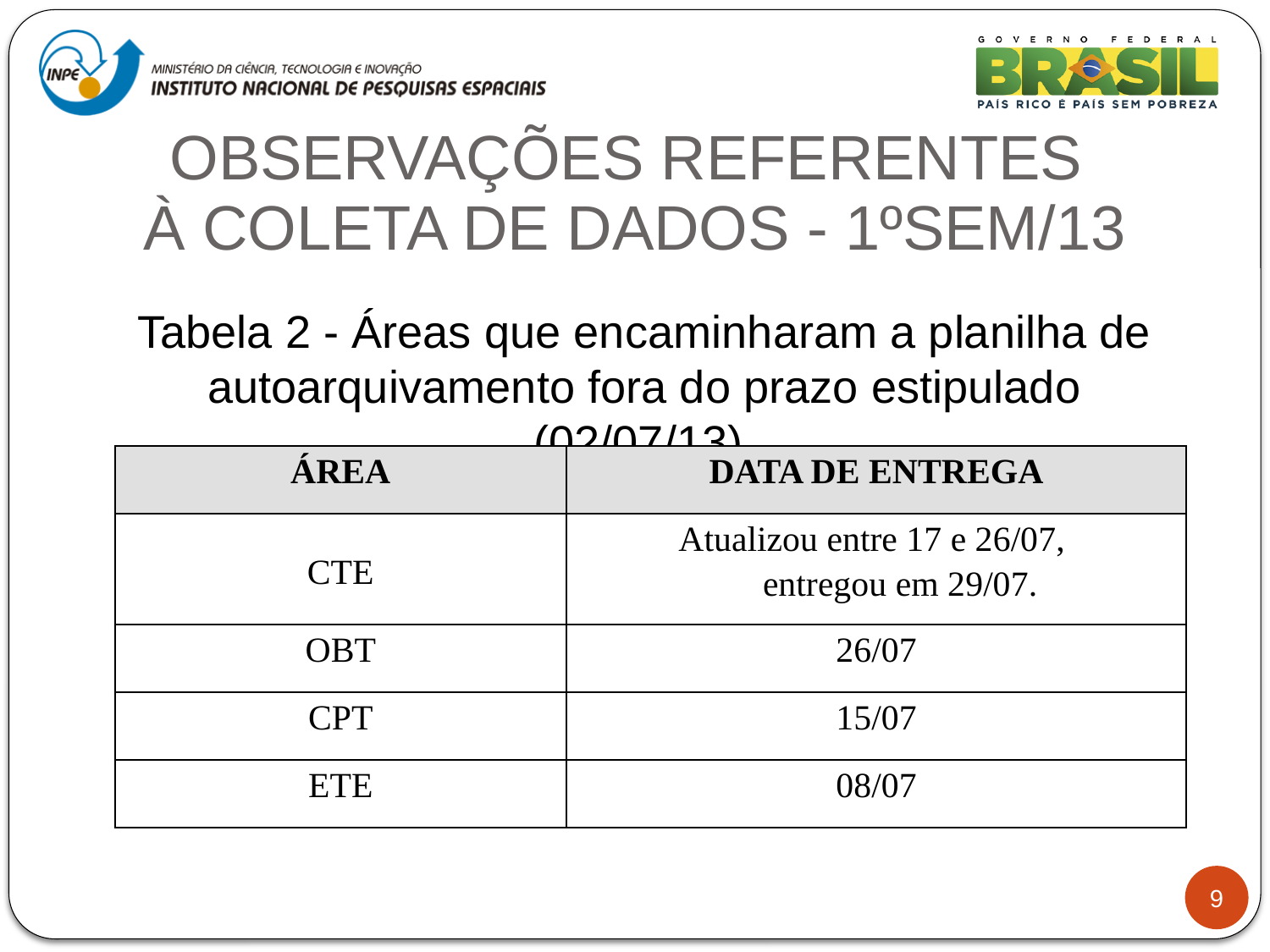

OBSERVAÇÕES REFERENTES
À COLETA DE DADOS - 1ºSEM/13
Tabela 2 - Áreas que encaminharam a planilha de autoarquivamento fora do prazo estipulado (02/07/13).
| ÁREA | DATA DE ENTREGA |
| --- | --- |
| CTE | Atualizou entre 17 e 26/07, entregou em 29/07. |
| OBT | 26/07 |
| CPT | 15/07 |
| ETE | 08/07 |
9